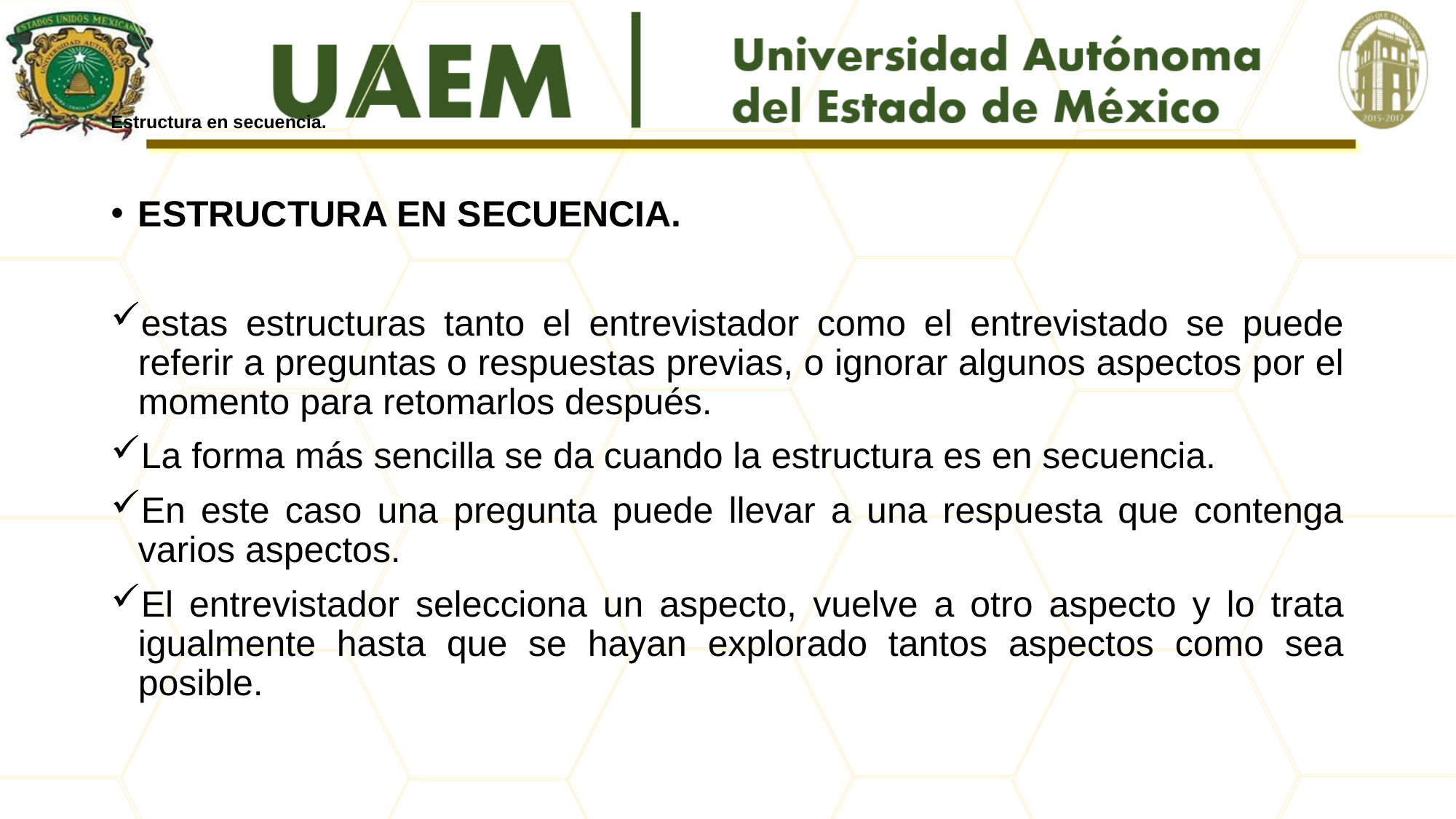

# Estructura en secuencia.
ESTRUCTURA EN SECUENCIA.

estas estructuras tanto el entrevistador como el entrevistado se puede referir a preguntas o respuestas previas, o ignorar algunos aspectos por el momento para retomarlos después.
La forma más sencilla se da cuando la estructura es en secuencia.
En este caso una pregunta puede llevar a una respuesta que contenga varios aspectos.
El entrevistador selecciona un aspecto, vuelve a otro aspecto y lo trata igualmente hasta que se hayan explorado tantos aspectos como sea posible.